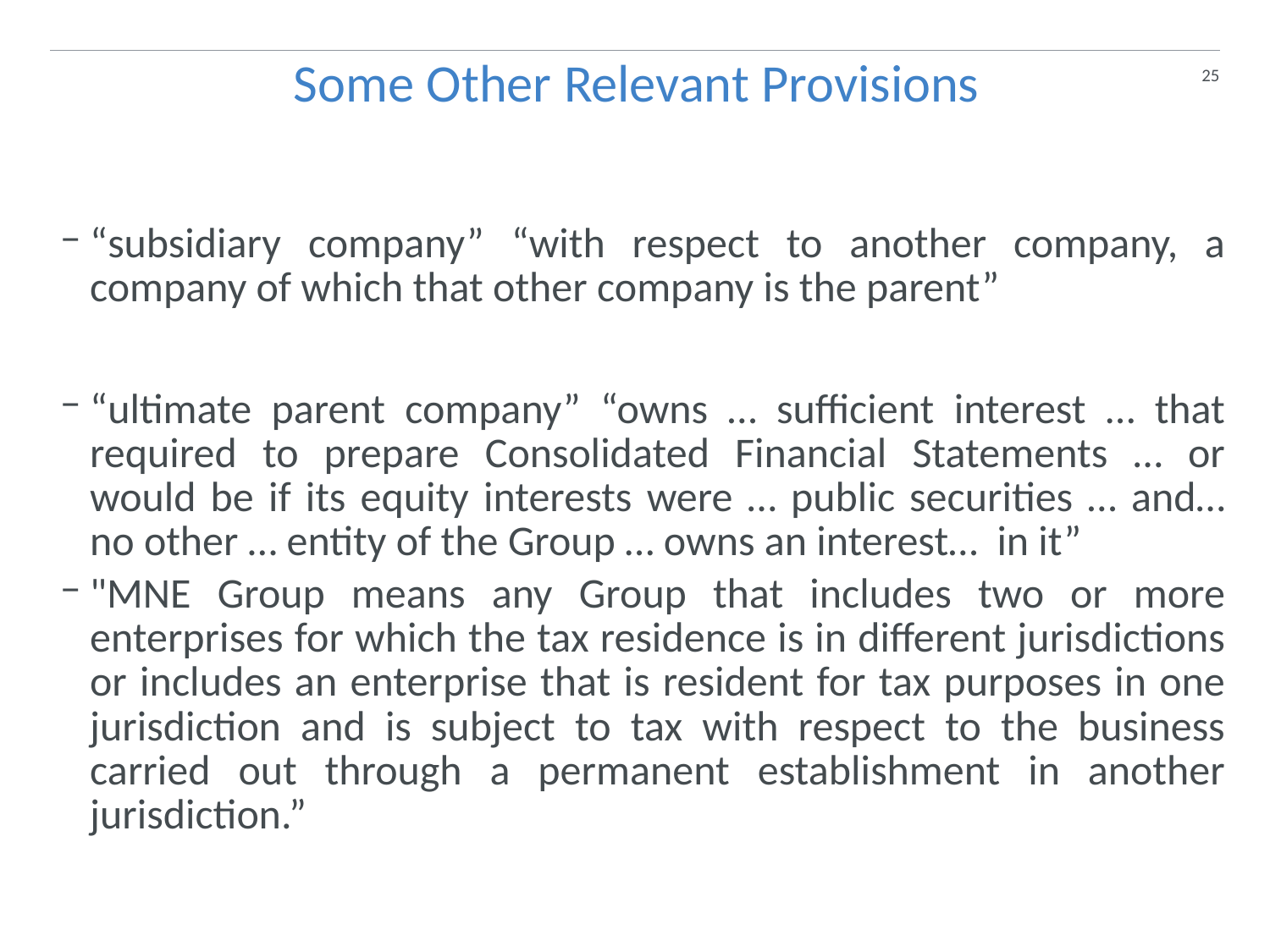

Some Other Relevant Provisions
25

“subsidiary company” “with respect to another company, a company of which that other company is the parent”

“ultimate parent company” “owns … sufficient interest … that required to prepare Consolidated Financial Statements … or would be if its equity interests were … public securities … and… no other … entity of the Group … owns an interest…  in it”
"MNE Group means any Group that includes two or more enterprises for which the tax residence is in different jurisdictions or includes an enterprise that is resident for tax purposes in one jurisdiction and is subject to tax with respect to the business carried out through a permanent establishment in another jurisdiction.”